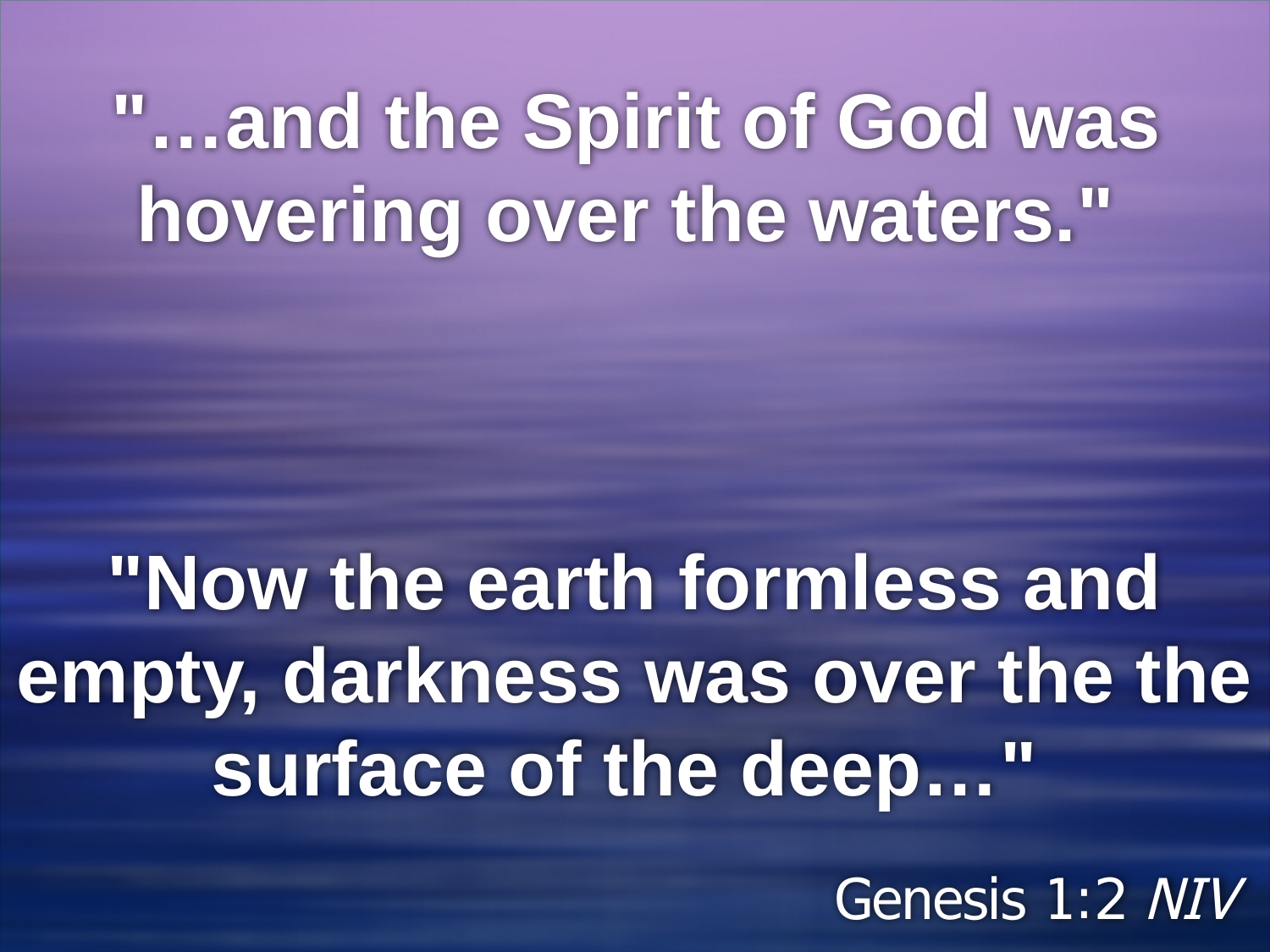

"…and the Spirit of God was hovering over the waters."
# "Now the earth formless and empty, darkness was over the the surface of the deep…"
Genesis 1:2 NIV